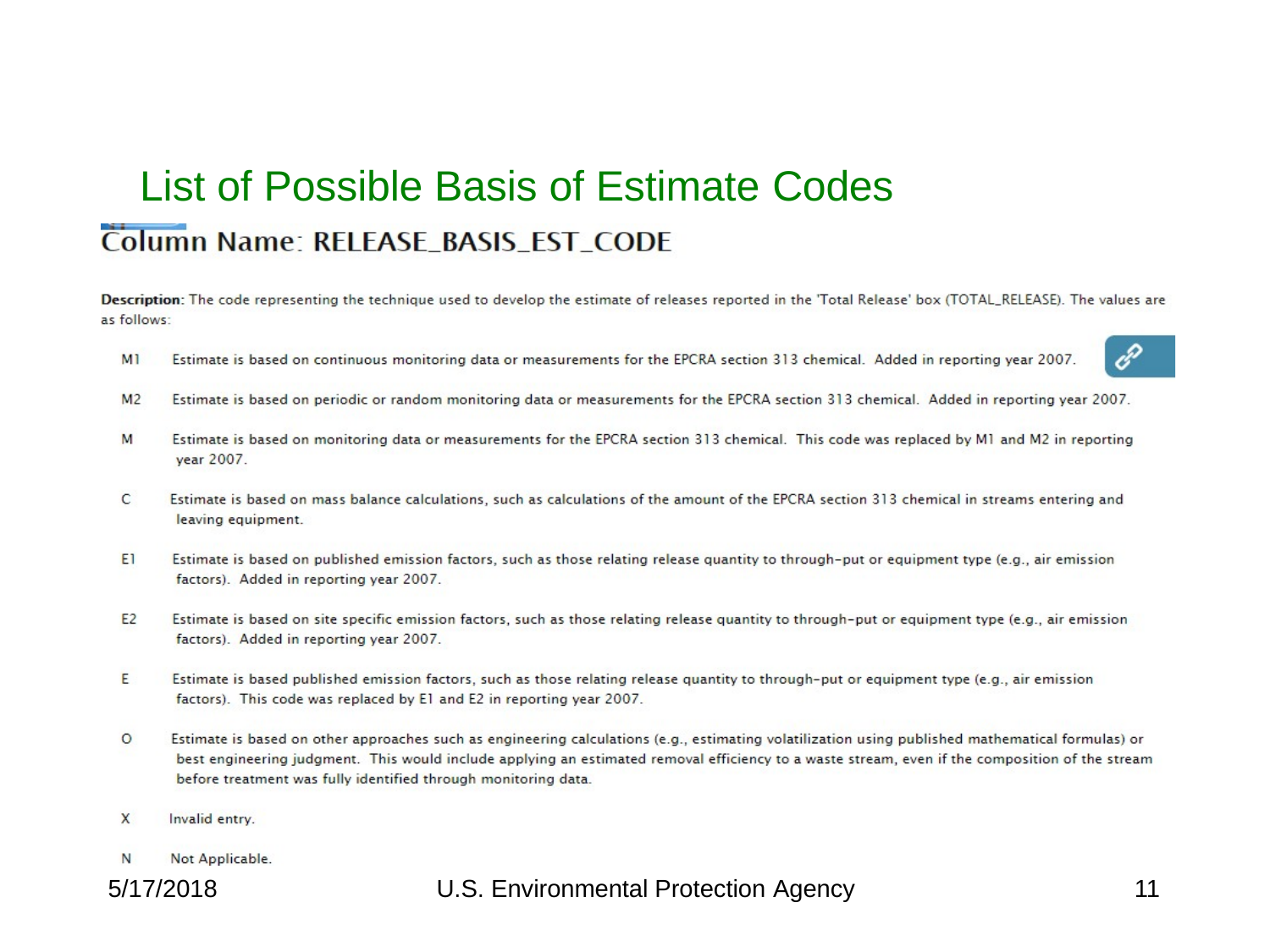

# List of Possible Basis of Estimate Codes

5/17/2018
U.S. Environmental Protection Agency
11